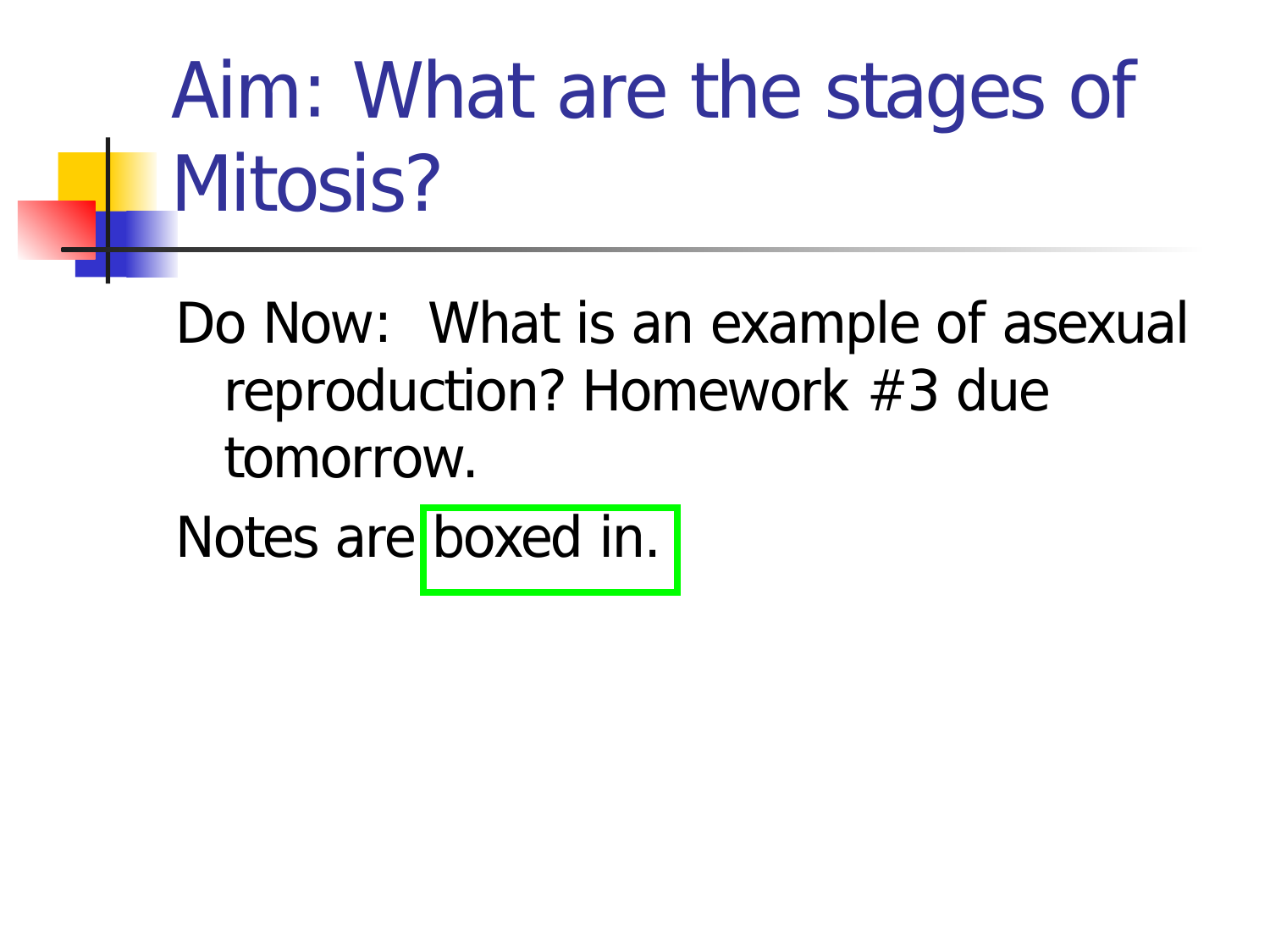

# Aim: What are the stages of Mitosis?
Do Now:  What is an example of asexual reproduction? Homework #3 due tomorrow.
Notes are boxed in.